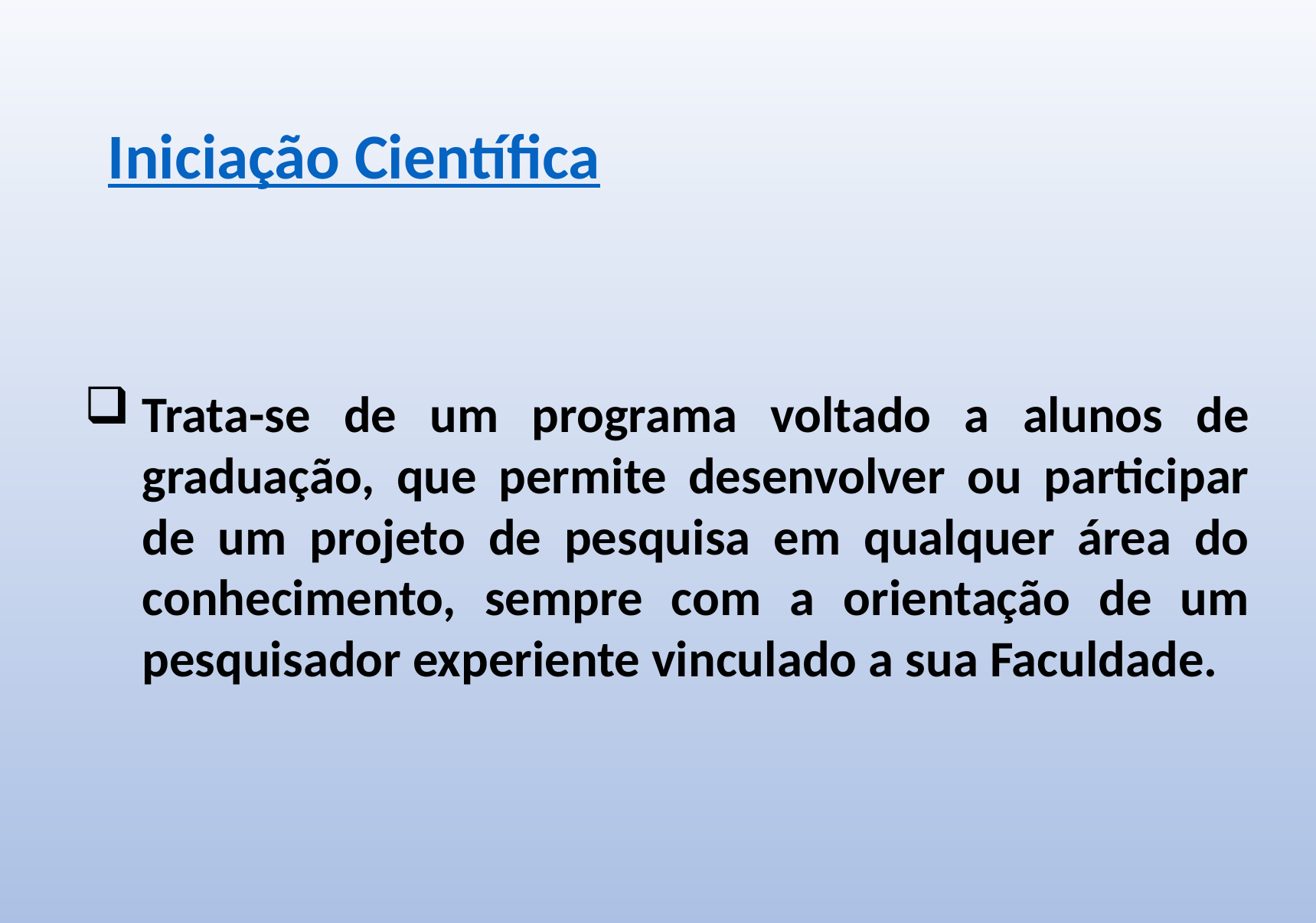

Iniciação Científica

Trata-se de um programa voltado a alunos de graduação, que permite desenvolver ou participar de um projeto de pesquisa em qualquer área do conhecimento, sempre com a orientação de um pesquisador experiente vinculado a sua Faculdade.